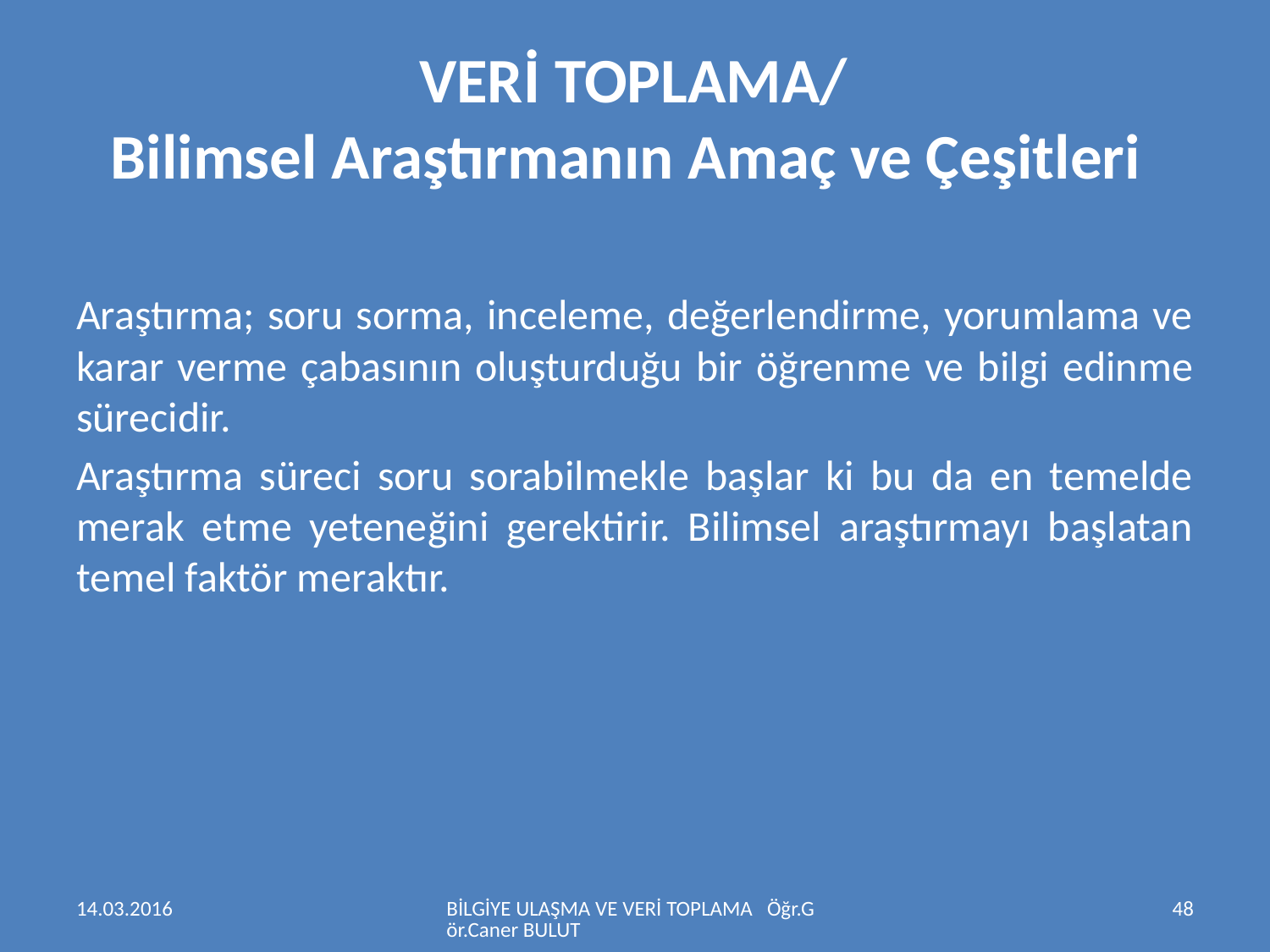

# VERİ TOPLAMA/ Bilimsel Araştırmanın Amaç ve Çeşitleri

Araştırma; soru sorma, inceleme, değerlendirme, yorumlama ve karar verme çabasının oluşturduğu bir öğrenme ve bilgi edinme sürecidir.
Araştırma süreci soru sorabilmekle başlar ki bu da en temelde merak etme yeteneğini gerektirir. Bilimsel araştırmayı başlatan temel faktör meraktır.

14.03.2016
BİLGİYE ULAŞMA VE VERİ TOPLAMA   Öğr.Gör.Caner BULUT
48